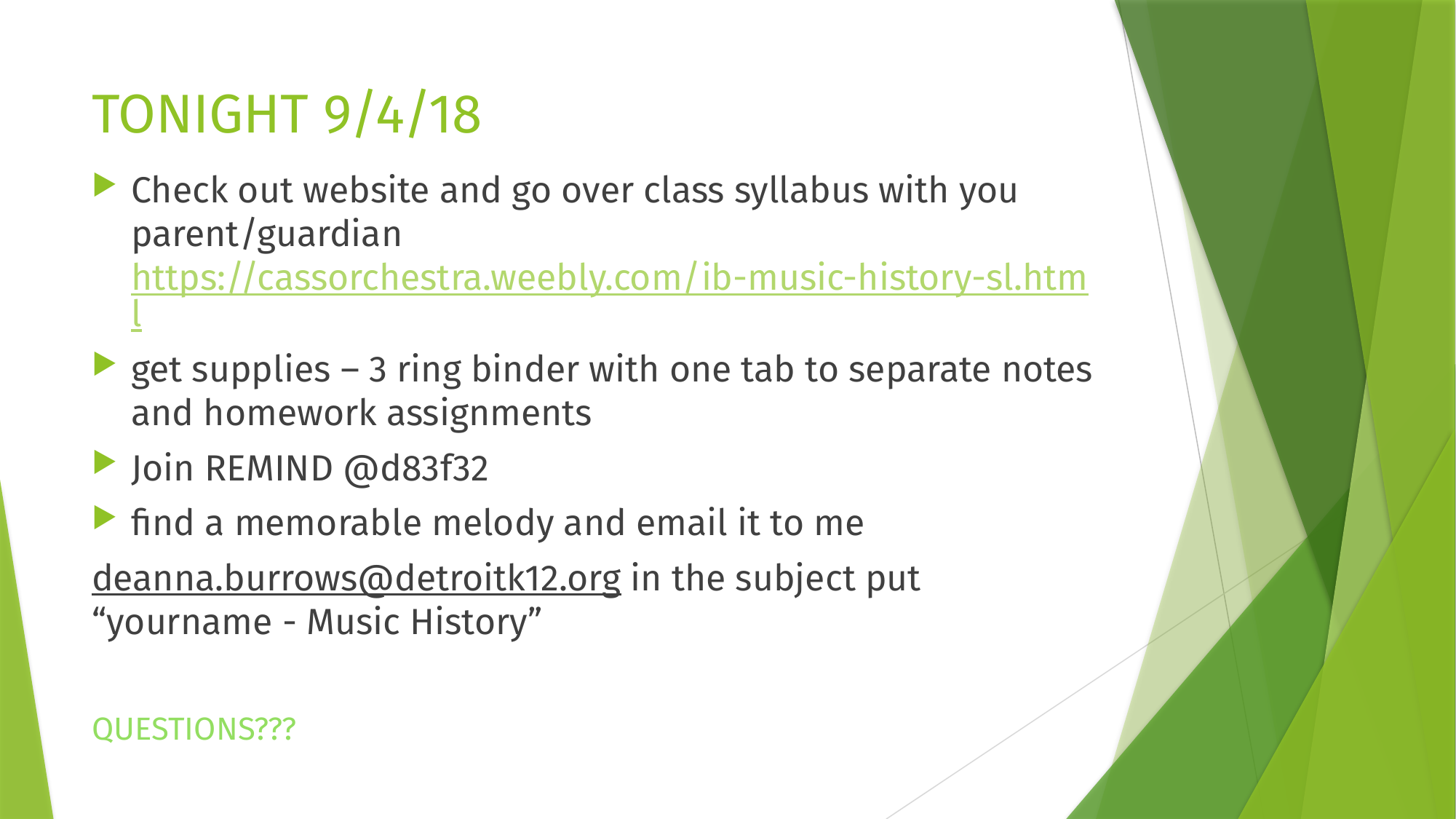

# TONIGHT 9/4/18
Check out website and go over class syllabus with you parent/guardian https://cassorchestra.weebly.com/ib-music-history-sl.html
get supplies – 3 ring binder with one tab to separate notes and homework assignments
Join REMIND @d83f32
find a memorable melody and email it to me
deanna.burrows@detroitk12.org in the subject put “yourname - Music History”

QUESTIONS???